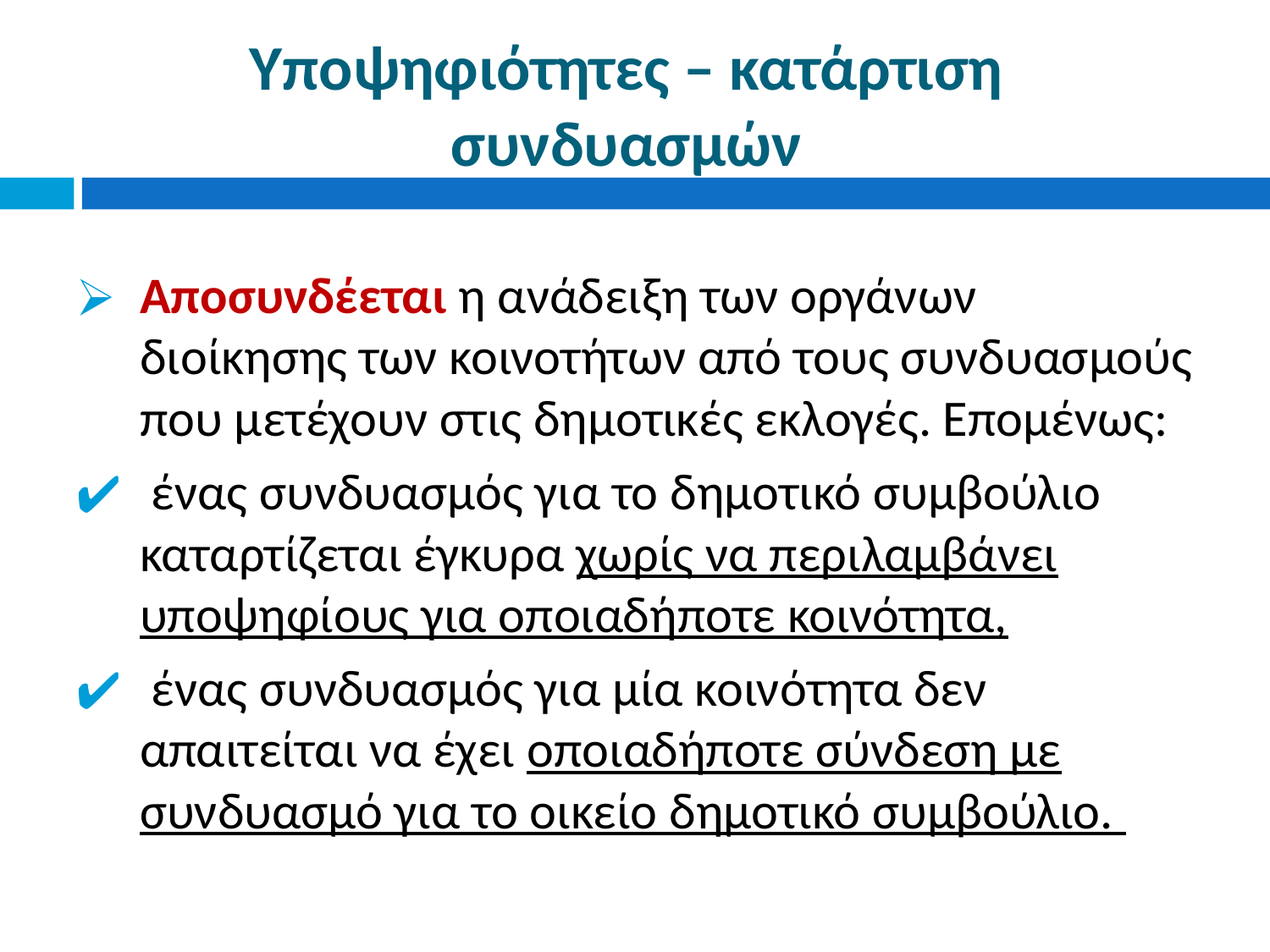

# Υποψηφιότητες – κατάρτιση συνδυασμών
Αποσυνδέεται η ανάδειξη των οργάνων διοίκησης των κοινοτήτων από τους συνδυασμούς που μετέχουν στις δημοτικές εκλογές. Επομένως:
 ένας συνδυασμός για το δημοτικό συμβούλιο καταρτίζεται έγκυρα χωρίς να περιλαμβάνει υποψηφίους για οποιαδήποτε κοινότητα,
 ένας συνδυασμός για μία κοινότητα δεν απαιτείται να έχει οποιαδήποτε σύνδεση με συνδυασμό για το οικείο δημοτικό συμβούλιο.